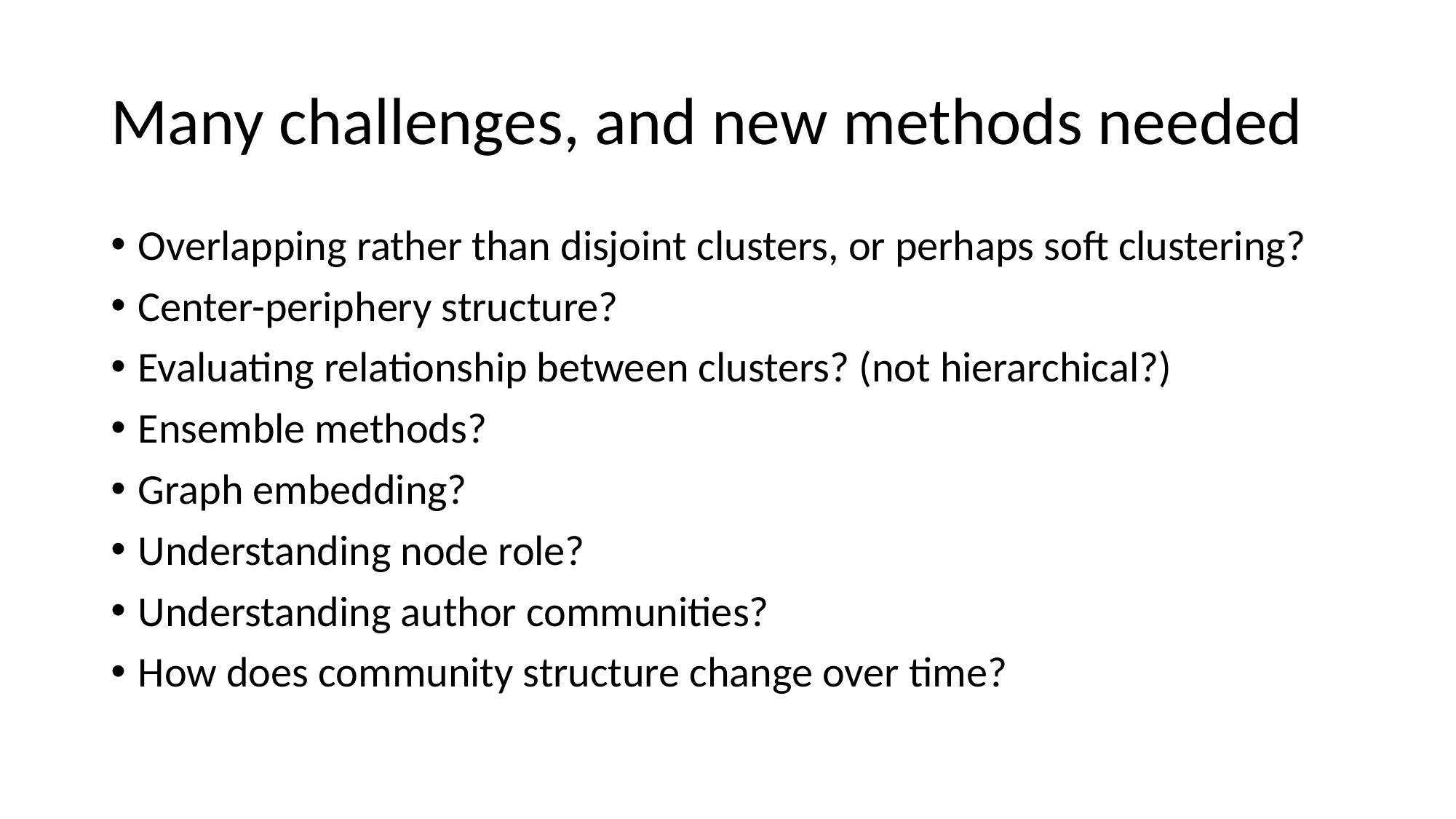

# Many challenges, and new methods needed
Overlapping rather than disjoint clusters, or perhaps soft clustering?
Center-periphery structure?
Evaluating relationship between clusters? (not hierarchical?)
Ensemble methods?
Graph embedding?
Understanding node role?
Understanding author communities?
How does community structure change over time?